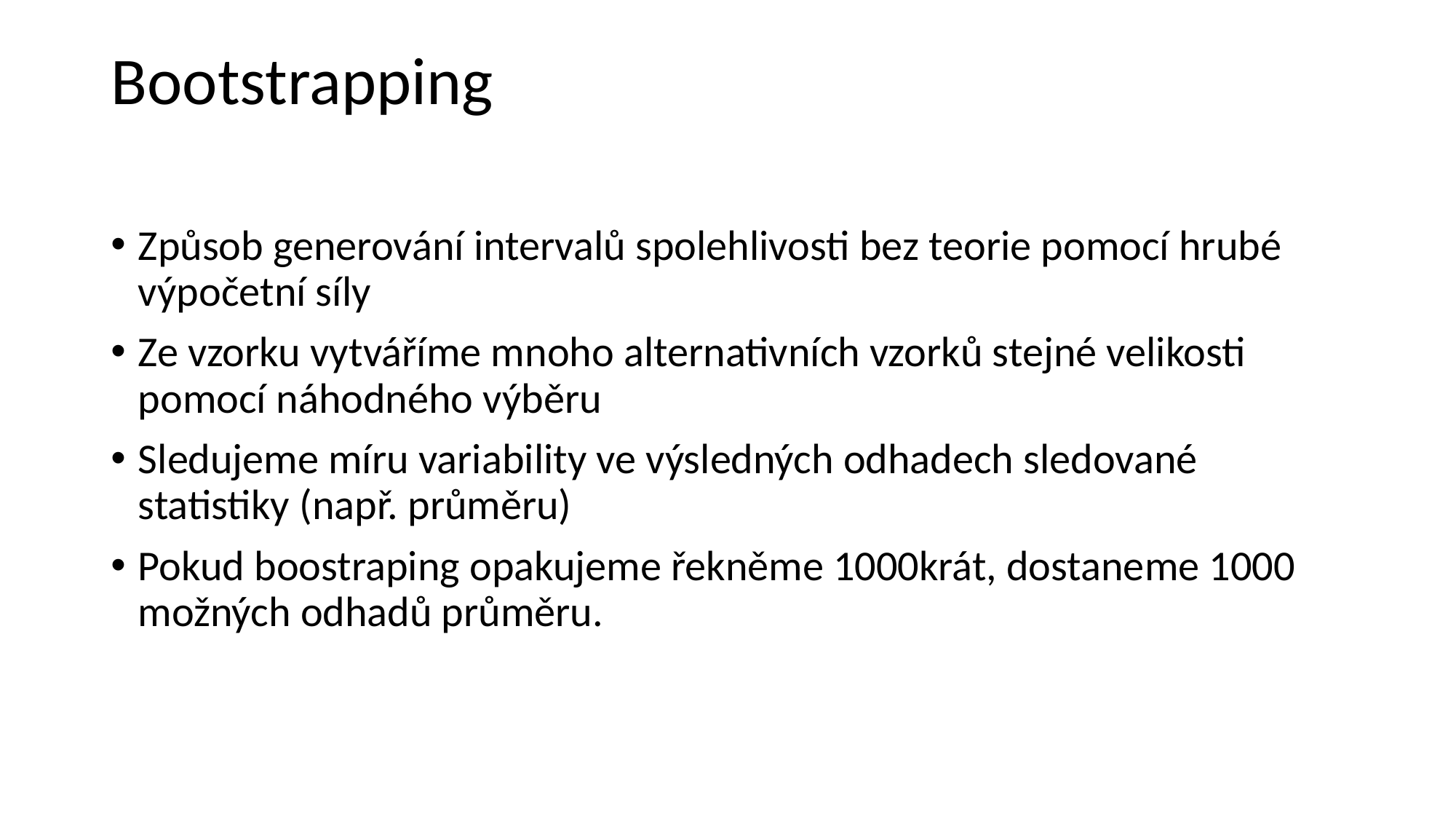

# Bootstrapping
Způsob generování intervalů spolehlivosti bez teorie pomocí hrubé výpočetní síly
Ze vzorku vytváříme mnoho alternativních vzorků stejné velikosti pomocí náhodného výběru
Sledujeme míru variability ve výsledných odhadech sledované statistiky (např. průměru)
Pokud boostraping opakujeme řekněme 1000krát, dostaneme 1000 možných odhadů průměru.